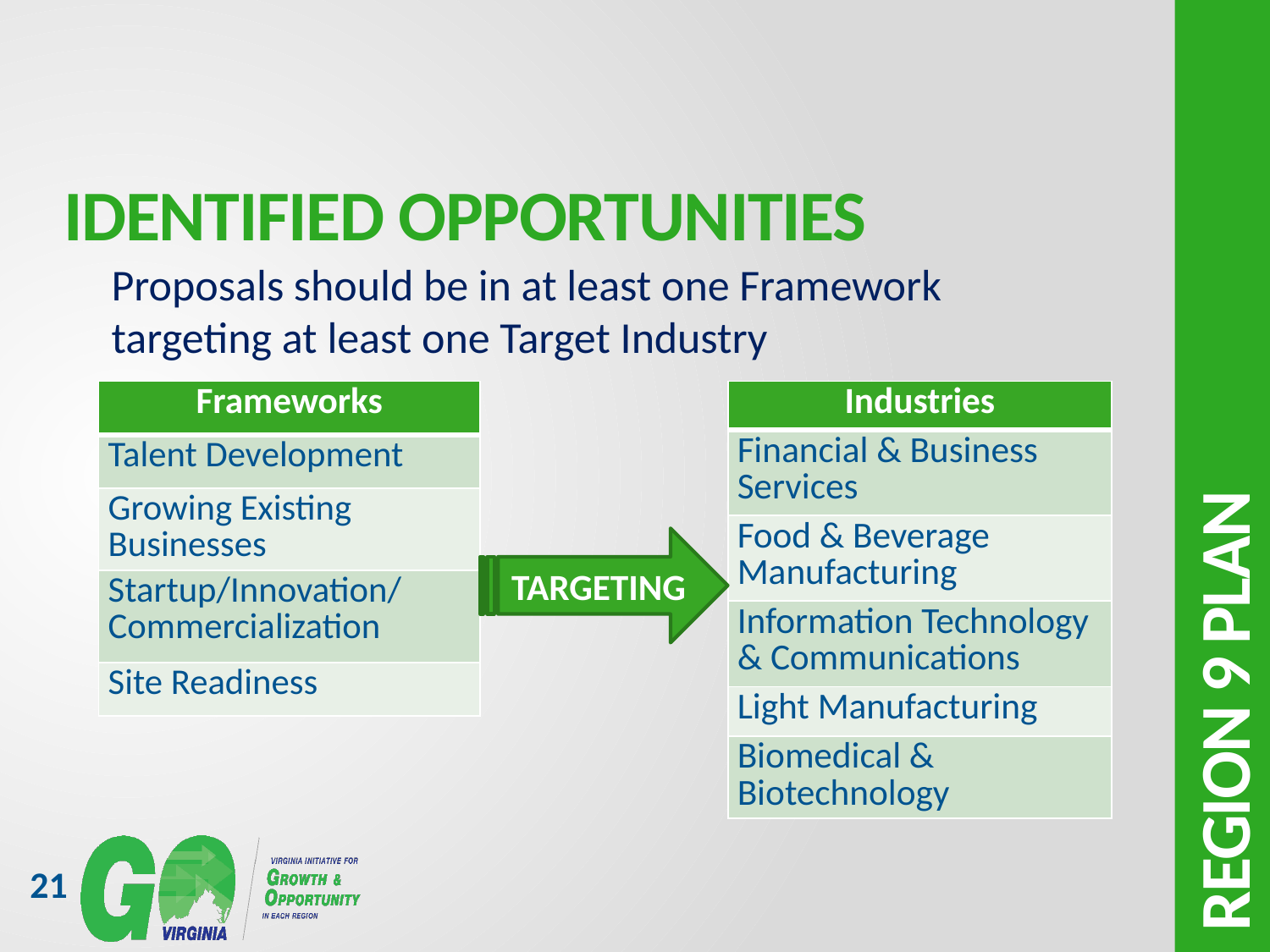

# Identified Opportunities
Proposals should be in at least one Framework targeting at least one Target Industry
| Frameworks |
| --- |
| Talent Development |
| Growing Existing Businesses |
| Startup/Innovation/ Commercialization |
| Site Readiness |
| Industries |
| --- |
| Financial & Business Services |
| Food & Beverage Manufacturing |
| Information Technology & Communications |
| Light Manufacturing |
| Biomedical & Biotechnology |
Region 9 plan
TARGETING